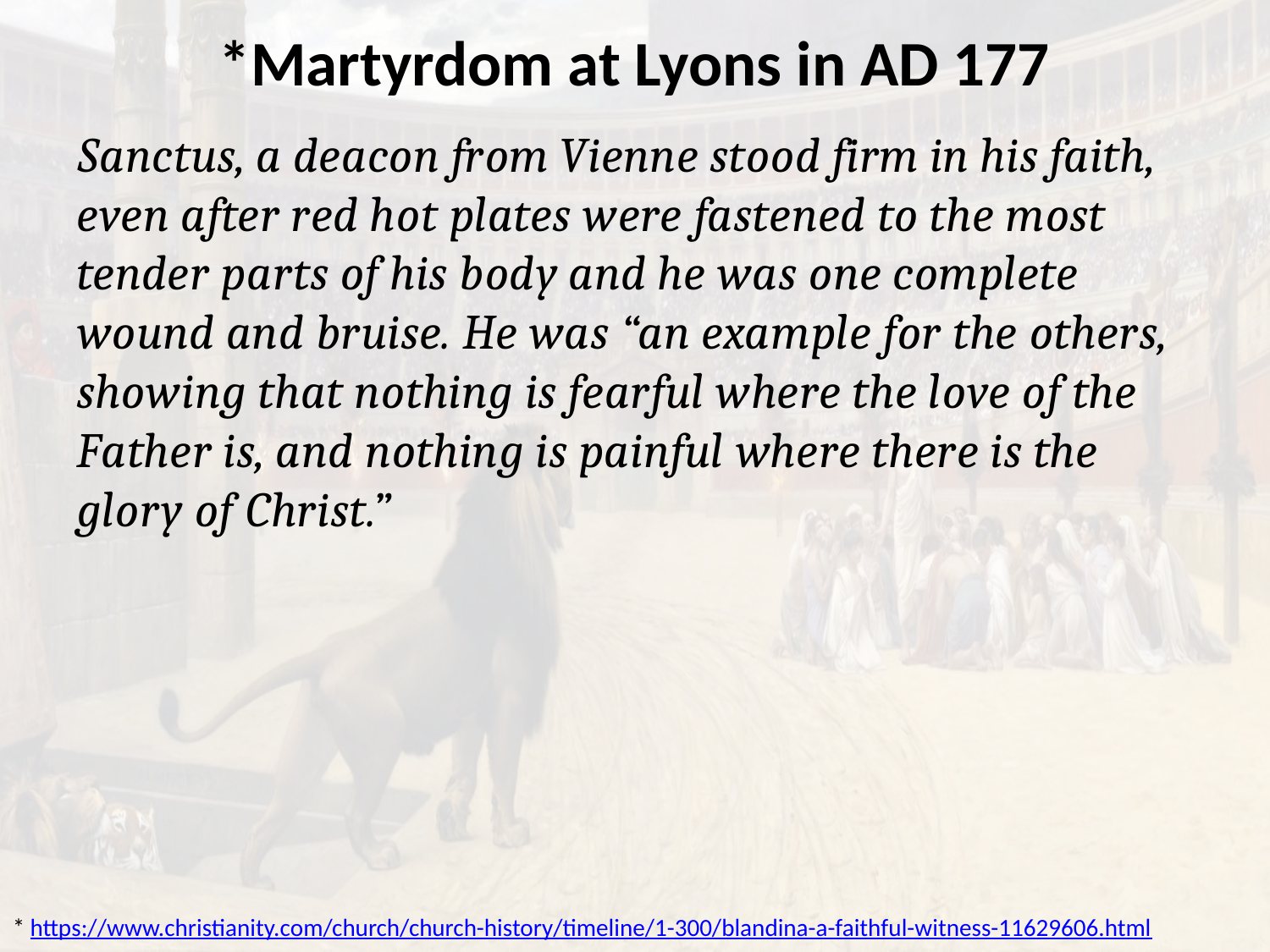

# *Martyrdom at Lyons in AD 177
Sanctus, a deacon from Vienne stood firm in his faith, even after red hot plates were fastened to the most tender parts of his body and he was one complete wound and bruise. He was “an example for the others, showing that nothing is fearful where the love of the Father is, and nothing is painful where there is the glory of Christ.”
* https://www.christianity.com/church/church-history/timeline/1-300/blandina-a-faithful-witness-11629606.html